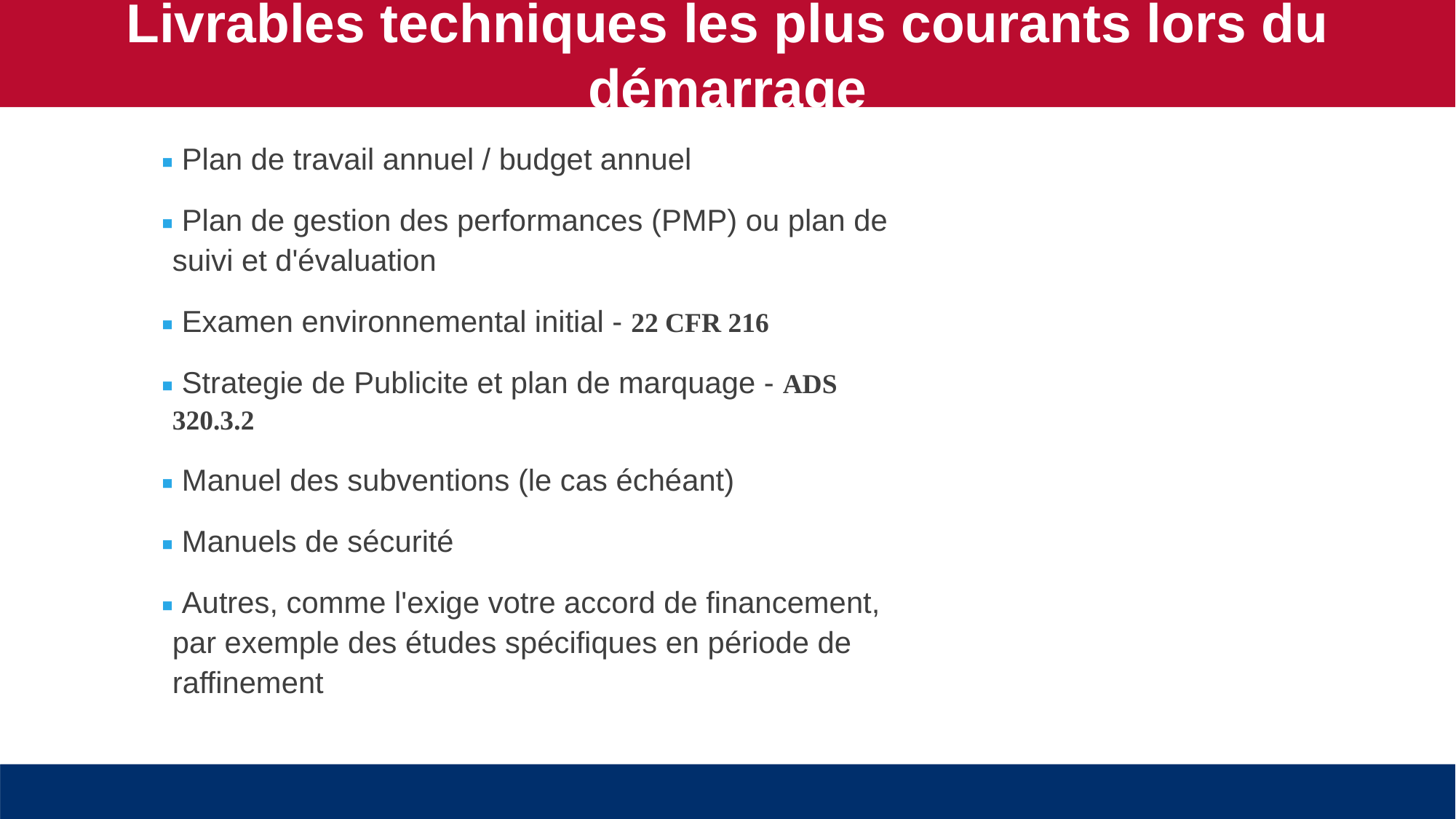

Livrables techniques les plus courants lors du démarrage
 Plan de travail annuel / budget annuel
 Plan de gestion des performances (PMP) ou plan de suivi et d'évaluation
 Examen environnemental initial - 22 CFR 216
 Strategie de Publicite et plan de marquage - ADS 320.3.2
 Manuel des subventions (le cas échéant)
 Manuels de sécurité
 Autres, comme l'exige votre accord de financement, par exemple des études spécifiques en période de raffinement